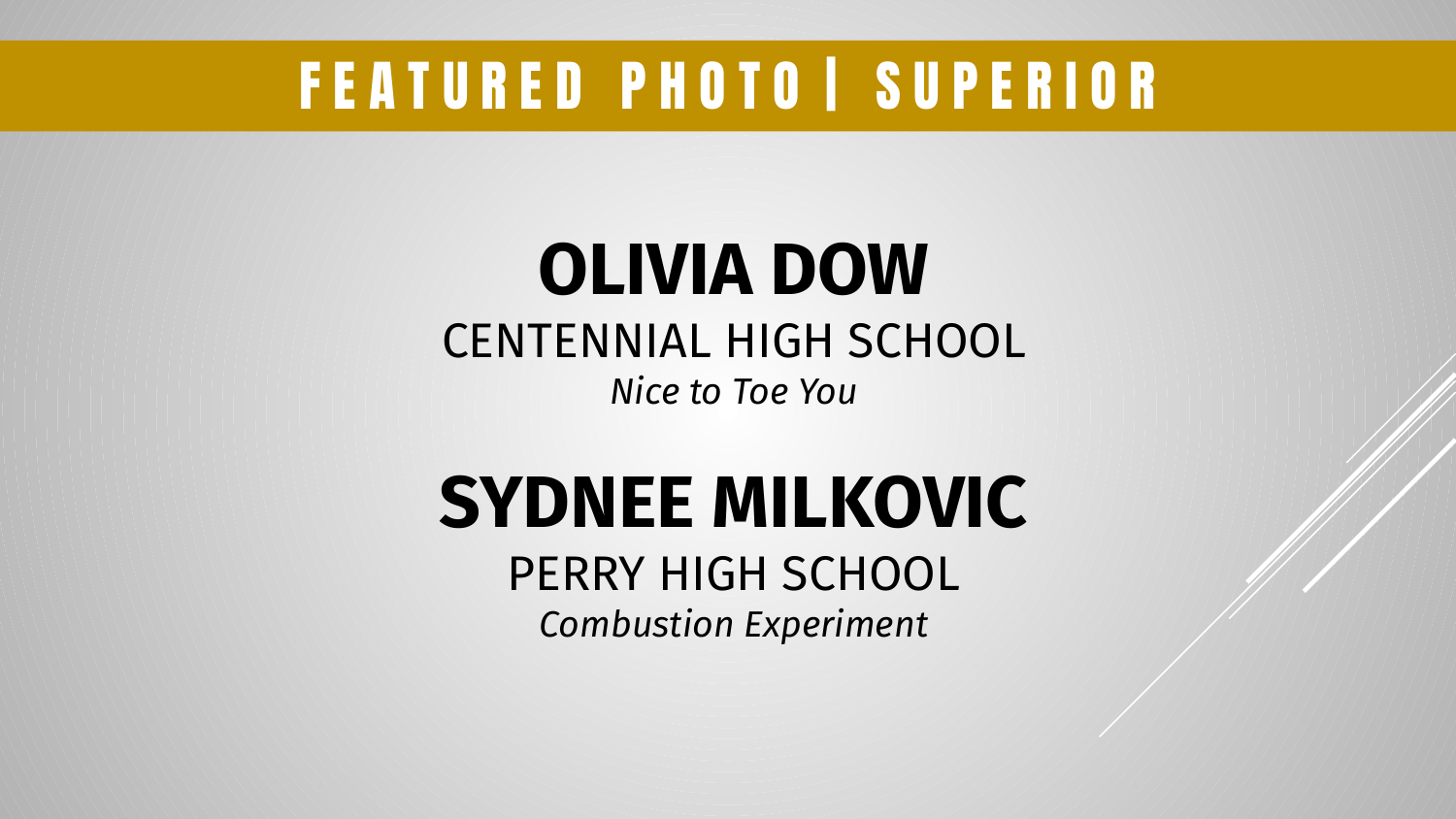

# F E A T U R E D   P H O T O  |   S U P E R I O R

OLIVIA DOW
CENTENNIAL HIGH SCHOOL
Nice to Toe You

SYDNEE MILKOVIC
PERRY HIGH SCHOOL
Combustion Experiment